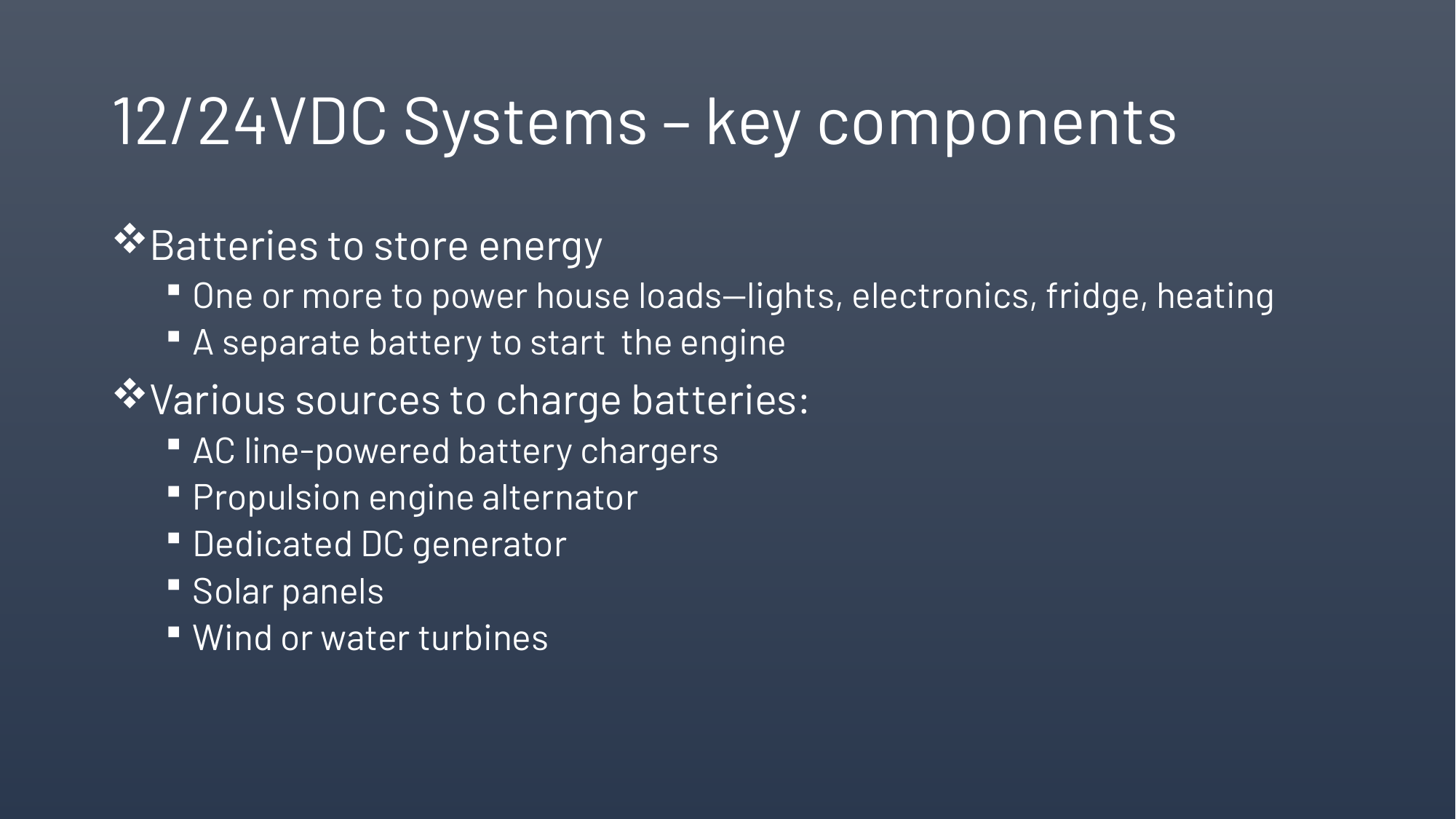

# 12/24VDC Systems – key components
Batteries to store energy
One or more to power house loads—lights, electronics, fridge, heating
A separate battery to start  the engine
Various sources to charge batteries:
AC line-powered battery chargers
Propulsion engine alternator
Dedicated DC generator
Solar panels
Wind or water turbines